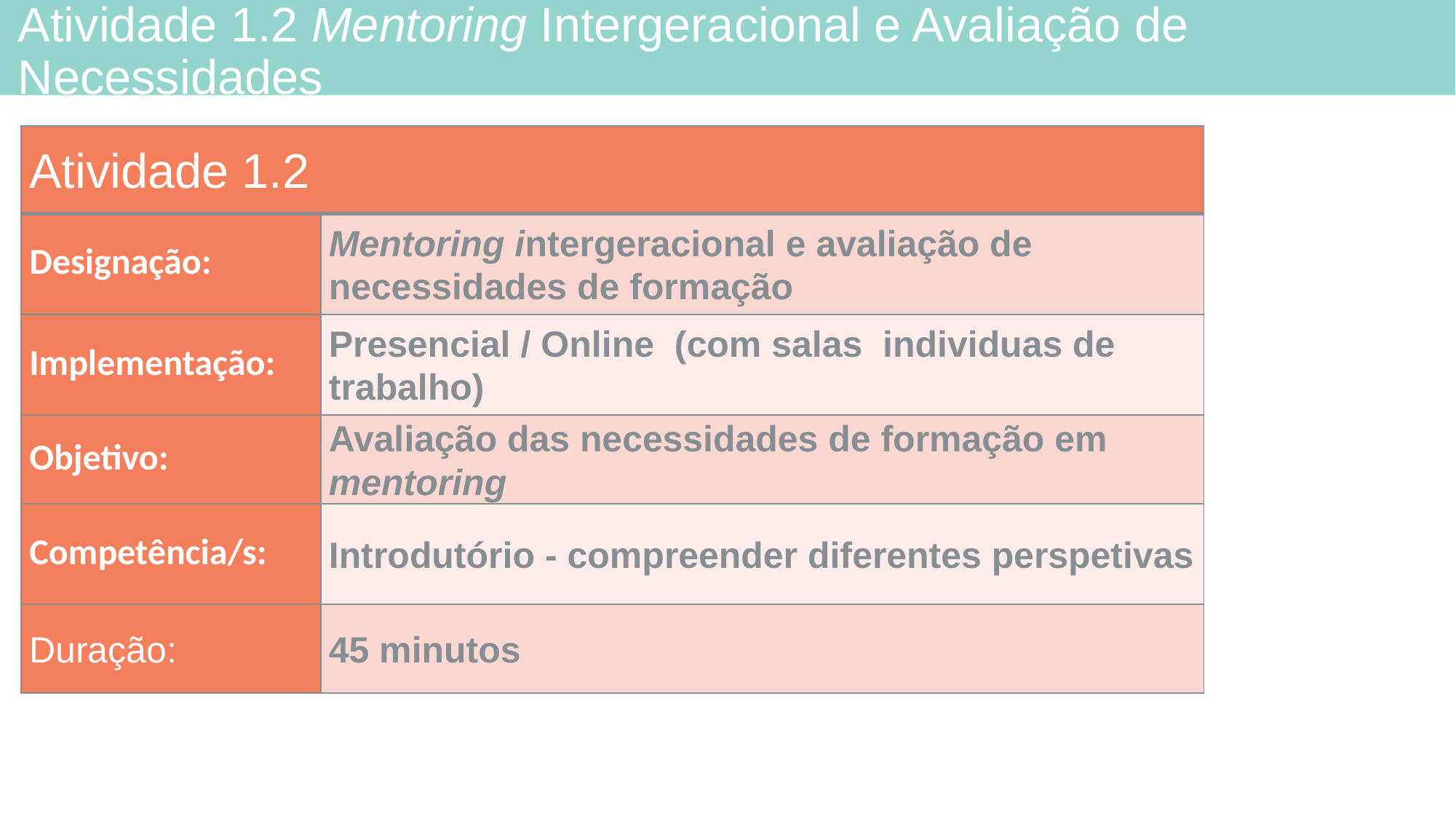

# Atividade 1.2 Mentoring Intergeracional e Avaliação de Necessidades
| Atividade 1.2 |  |
| --- | --- |
| Designação: | Mentoring intergeracional e avaliação de necessidades de formação |
| Implementação: | Presencial / Online (com salas individuas de trabalho) |
| Objetivo: | Avaliação das necessidades de formação em mentoring |
| Competência/s: | Introdutório - compreender diferentes perspetivas |
| Duração: | 45 minutos |